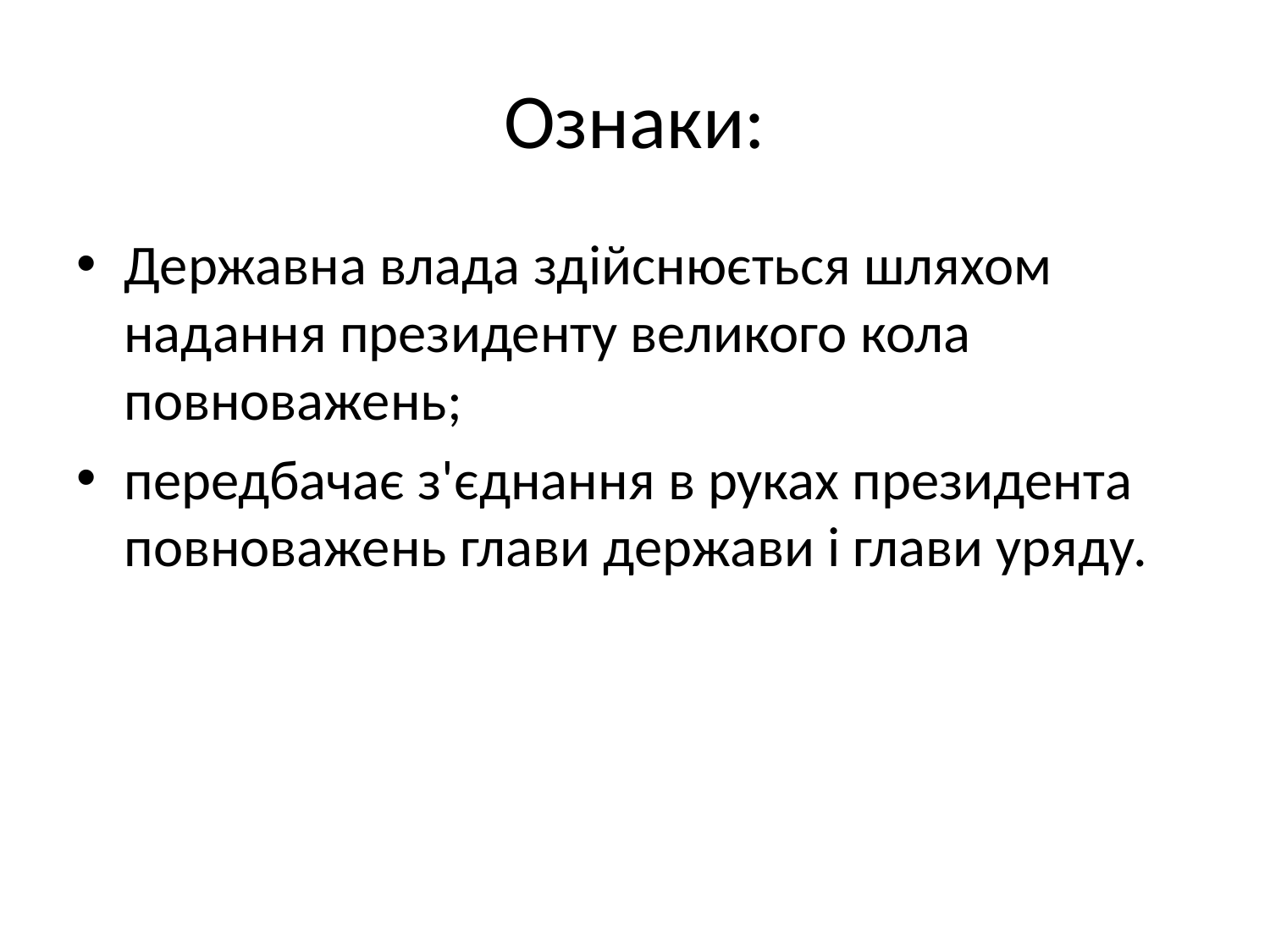

# Ознаки:
Державна влада здійснюється шляхом надання президенту великого кола повноважень;
передбачає з'єднання в руках президента повноважень глави держави і глави уряду.